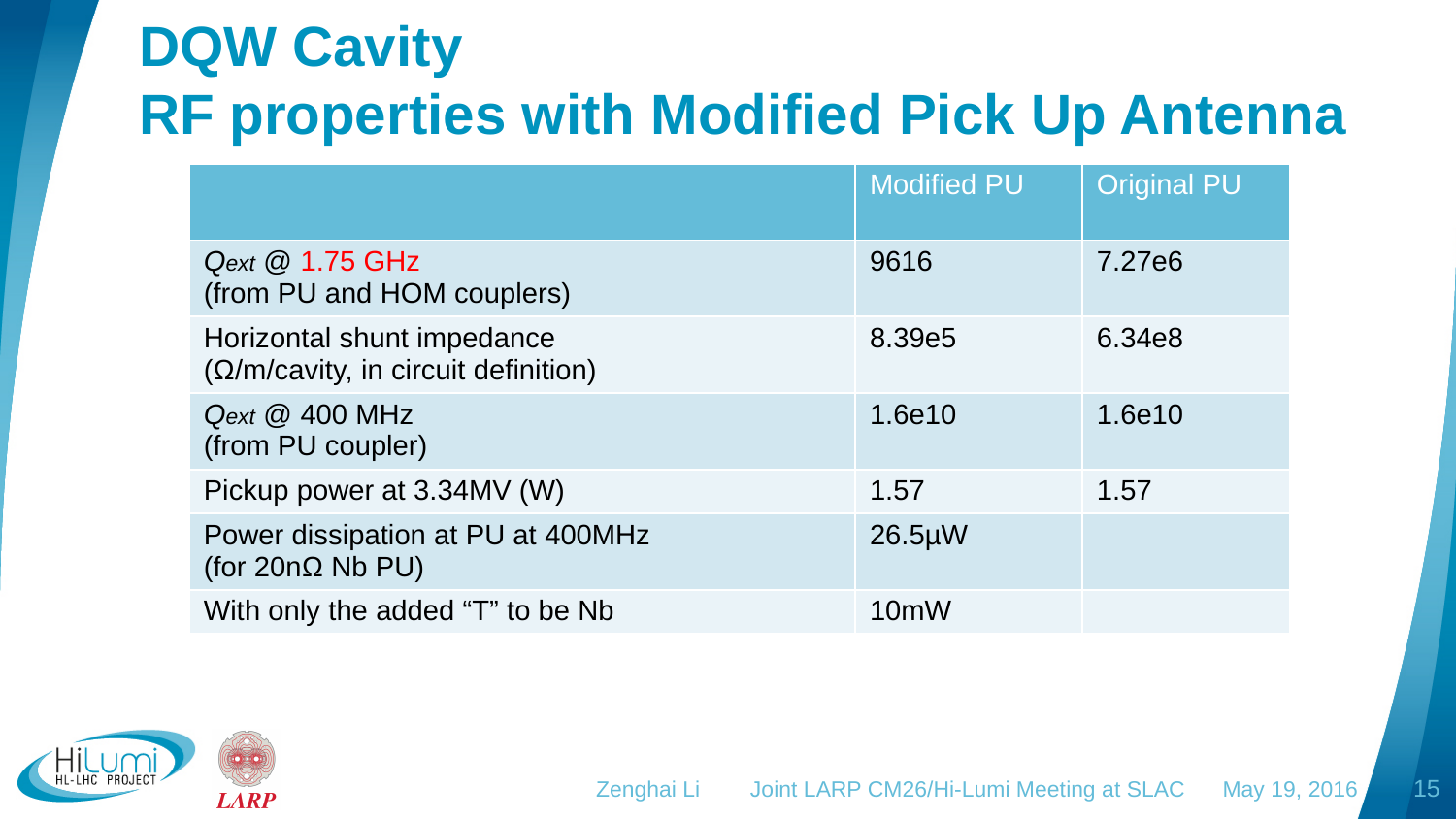

# DQW Cavity RF properties with Modified Pick Up Antenna
|  | Modified PU | Original PU |
| --- | --- | --- |
| Qext @ 1.75 GHz (from PU and HOM couplers) | 9616 | 7.27e6 |
| Horizontal shunt impedance (Ω/m/cavity, in circuit definition) | 8.39e5 | 6.34e8 |
| Qext @ 400 MHz (from PU coupler) | 1.6e10 | 1.6e10 |
| Pickup power at 3.34MV (W) | 1.57 | 1.57 |
| Power dissipation at PU at 400MHz (for 20nΩ Nb PU) | 26.5µW |  |
| With only the added “T” to be Nb | 10mW |  |
Zenghai Li        Joint LARP CM26/Hi-Lumi Meeting at SLAC      May 19, 2016
15